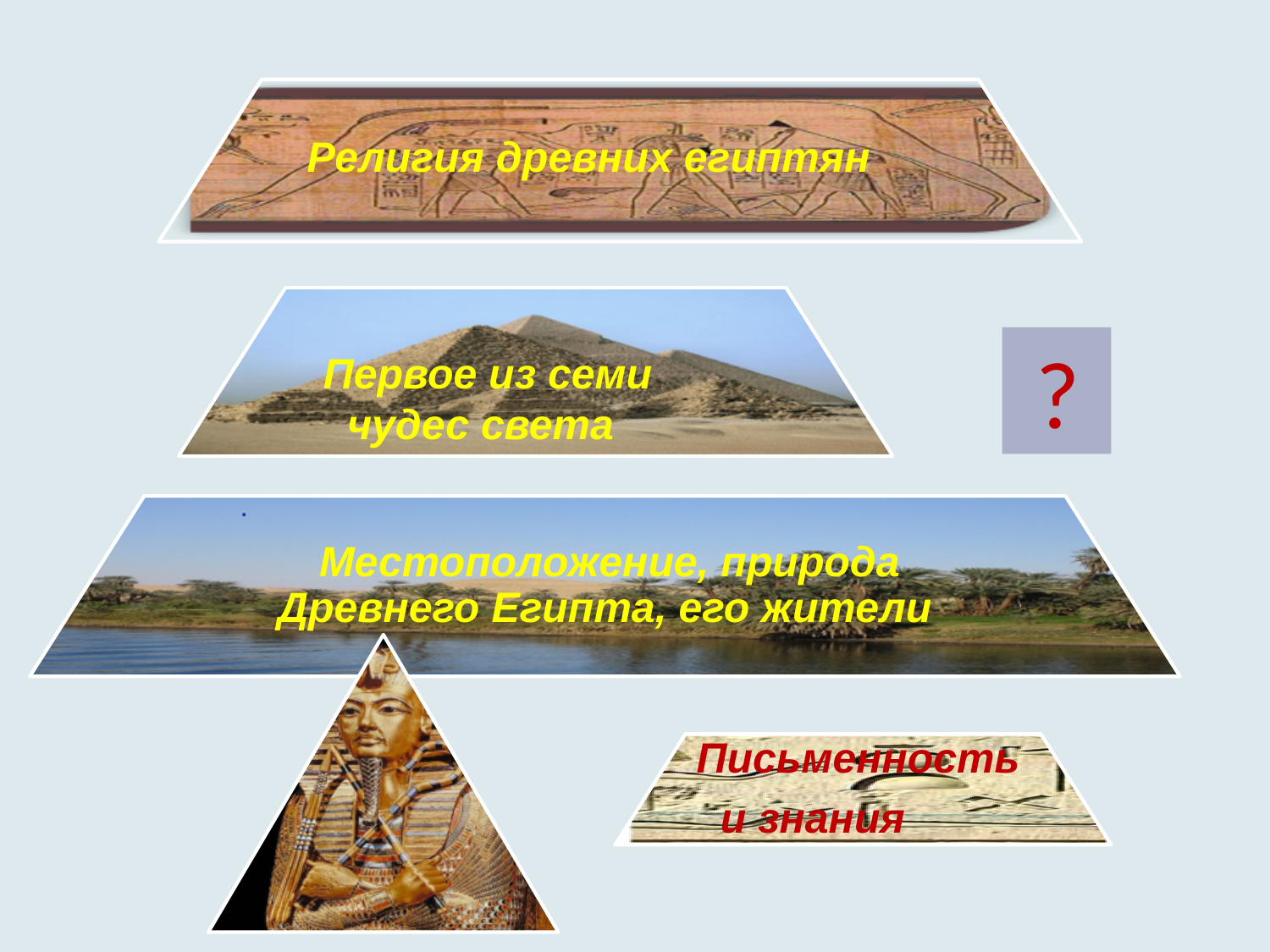

Религия древних египтян

       Первое из семи
         чудес света

.
 ?

 Местоположение, природа Древнего Египта, его жители

  Письменность
    и знания